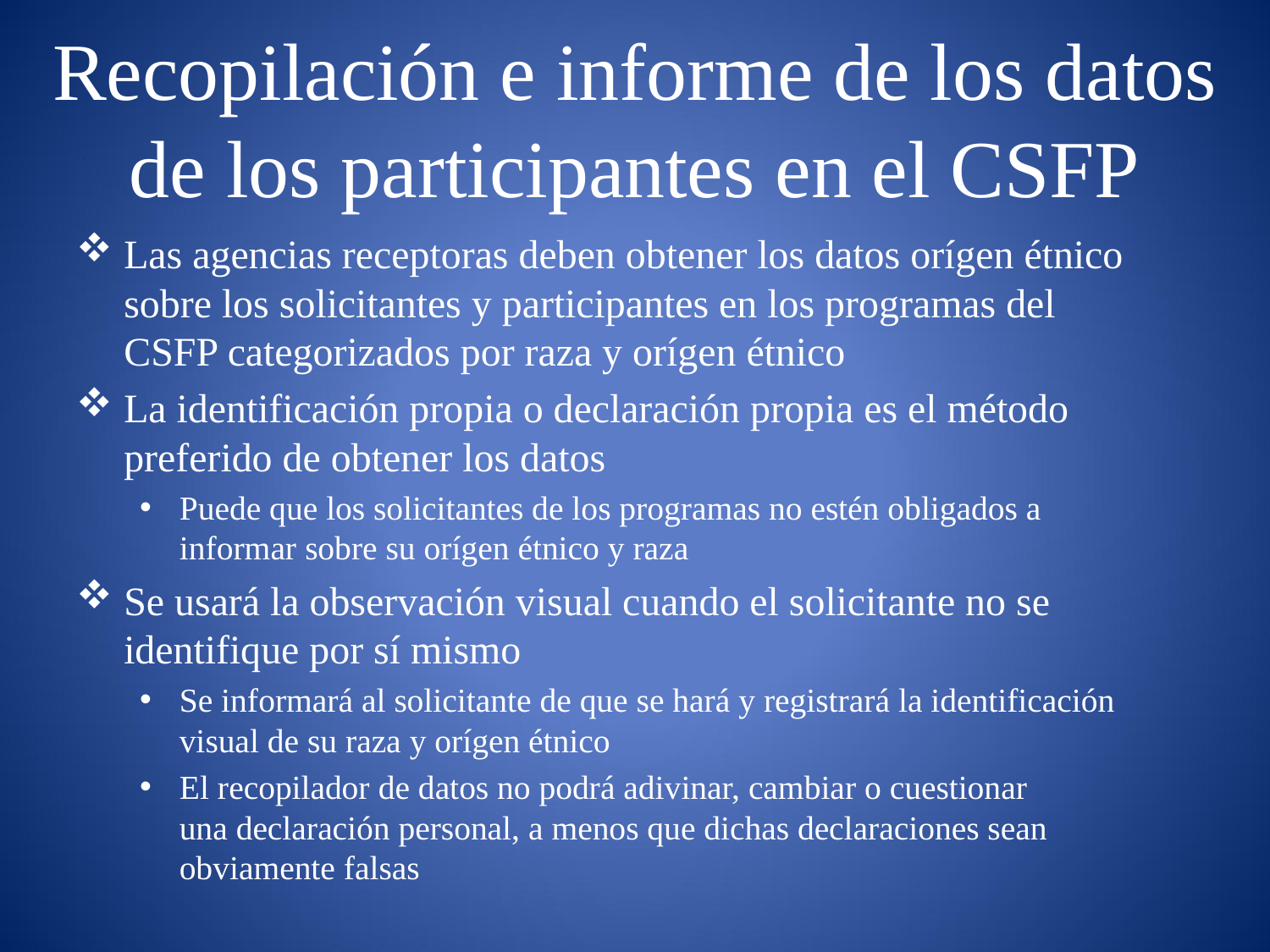

# Recopilación e informe de los datos de los participantes en el CSFP
Las agencias receptoras deben obtener los datos orígen étnico sobre los solicitantes y participantes en los programas del CSFP categorizados por raza y orígen étnico
La identificación propia o declaración propia es el método preferido de obtener los datos
Puede que los solicitantes de los programas no estén obligados a informar sobre su orígen étnico y raza
Se usará la observación visual cuando el solicitante no se identifique por sí mismo
Se informará al solicitante de que se hará y registrará la identificación visual de su raza y orígen étnico
El recopilador de datos no podrá adivinar, cambiar o cuestionar
una declaración personal, a menos que dichas declaraciones sean obviamente falsas